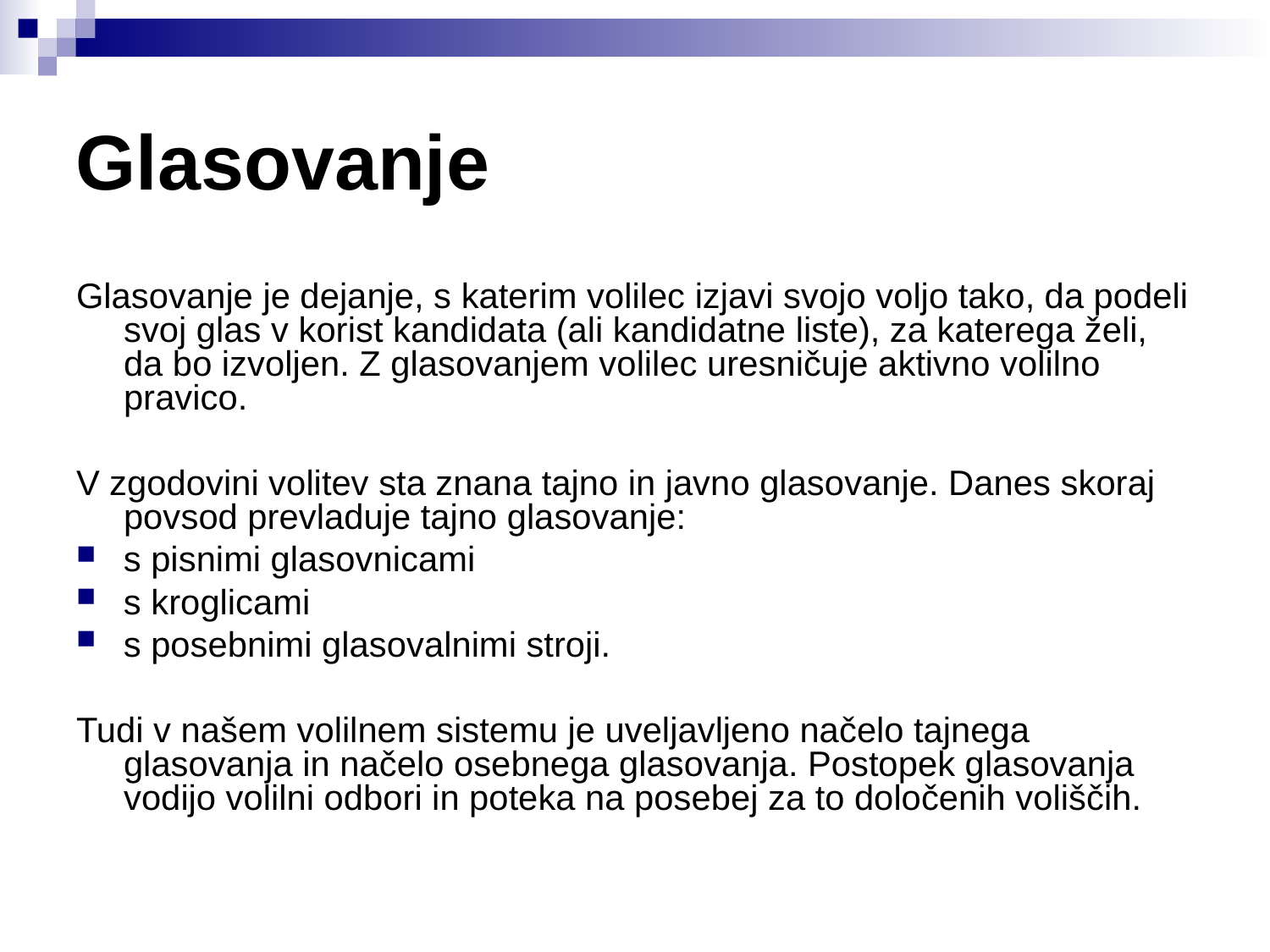

Glasovanje
Glasovanje je dejanje, s katerim volilec izjavi svojo voljo tako, da podeli svoj glas v korist kandidata (ali kandidatne liste), za katerega želi, da bo izvoljen. Z glasovanjem volilec uresničuje aktivno volilno pravico.

V zgodovini volitev sta znana tajno in javno glasovanje. Danes skoraj povsod prevladuje tajno glasovanje:
s pisnimi glasovnicami
s kroglicami
s posebnimi glasovalnimi stroji.

Tudi v našem volilnem sistemu je uveljavljeno načelo tajnega glasovanja in načelo osebnega glasovanja. Postopek glasovanja vodijo volilni odbori in poteka na posebej za to določenih voliščih.